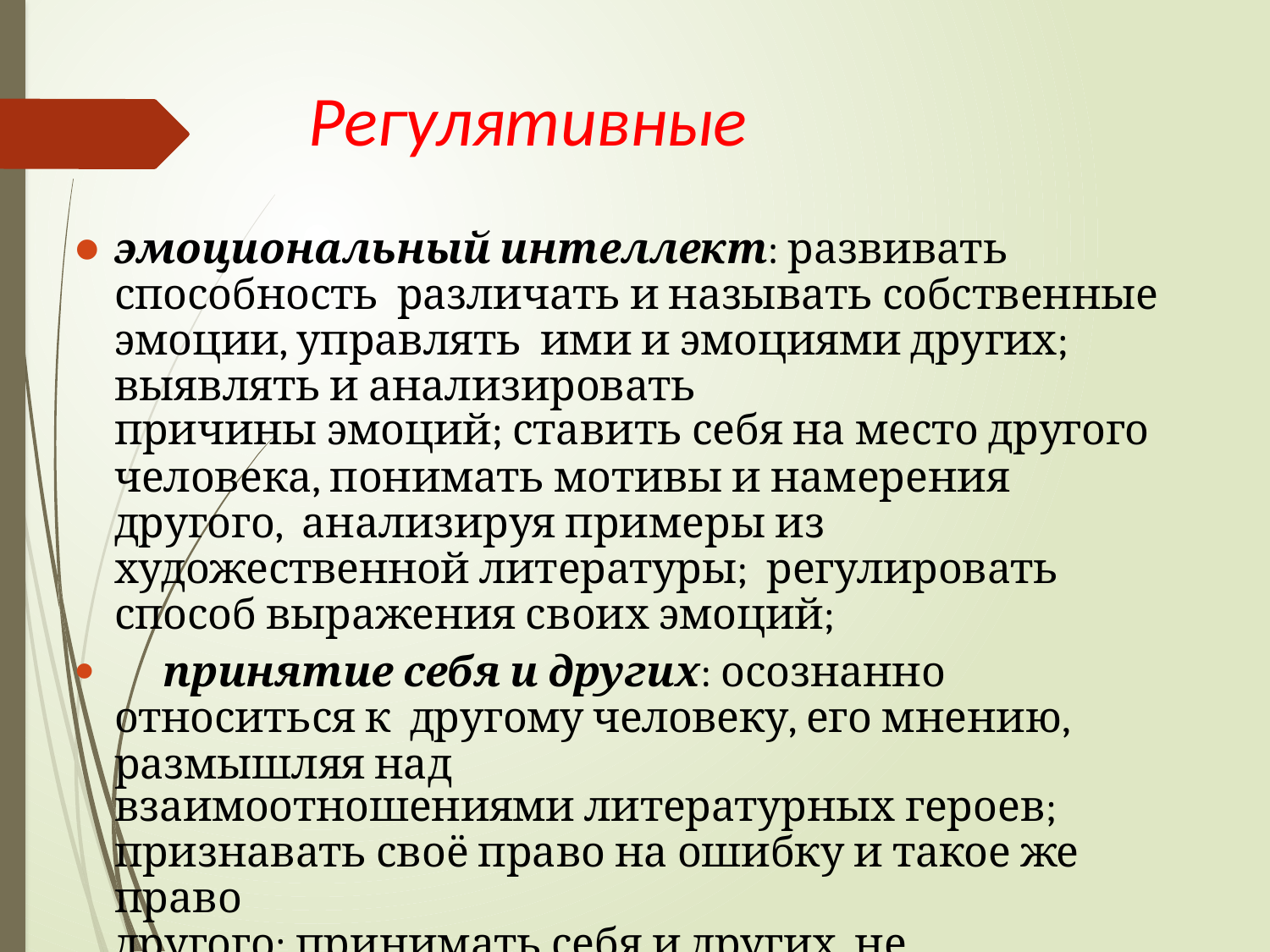

# Регулятивные
эмоциональный интеллект: развивать способность  различать и называть собственные эмоции, управлять  ими и эмоциями других; выявлять и анализировать
причины эмоций; ставить себя на место другого
человека, понимать мотивы и намерения другого,  анализируя примеры из художественной литературы;  регулировать способ выражения своих эмоций;
	принятие себя и других: осознанно относиться к  другому человеку, его мнению, размышляя над
взаимоотношениями литературных героев;
признавать своё право на ошибку и такое же право
другого; принимать себя и других, не осуждая;
проявлять открытость себе и другим; осознавать  невозможность контролировать всё вокруг.